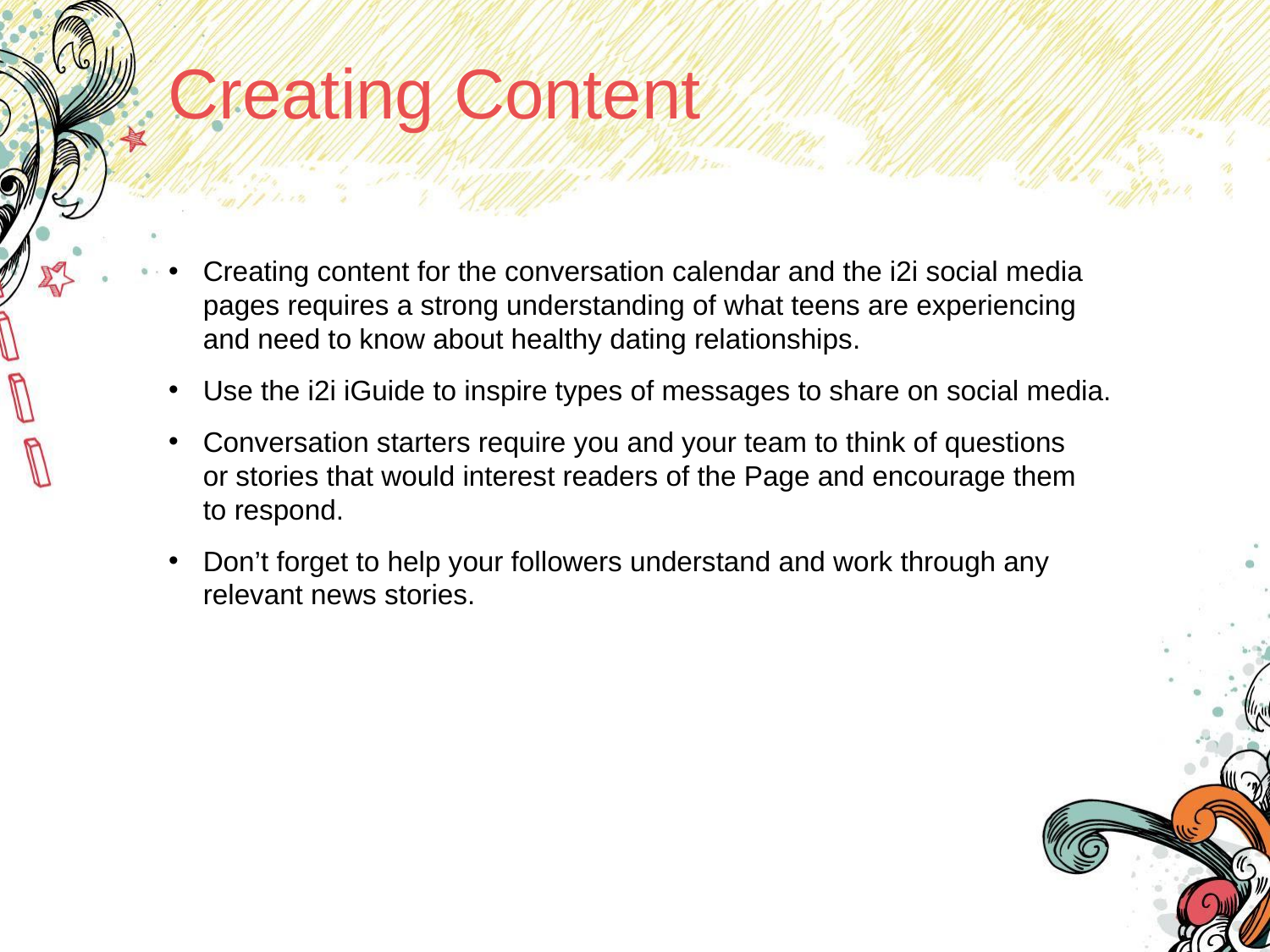

# Creating Content
Creating content for the conversation calendar and the i2i social media pages requires a strong understanding of what teens are experiencing and need to know about healthy dating relationships.
Use the i2i iGuide to inspire types of messages to share on social media.
Conversation starters require you and your team to think of questions
or stories that would interest readers of the Page and encourage them
to respond.
Don’t forget to help your followers understand and work through any relevant news stories.